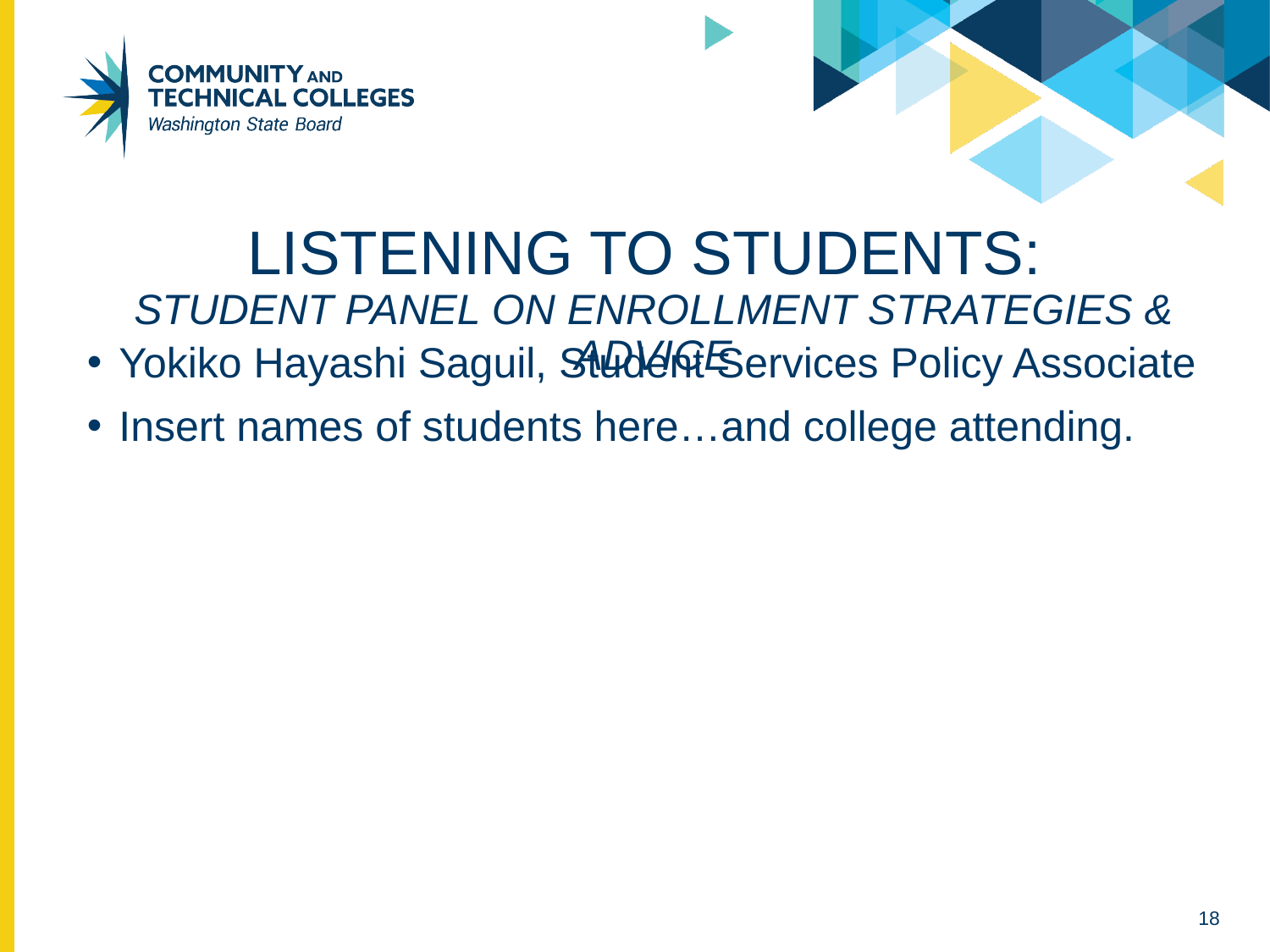

# Listening to Students: Student Panel on Enrollment Strategies & Advice
Yokiko Hayashi Saguil, Student Services Policy Associate
Insert names of students here…and college attending.
18